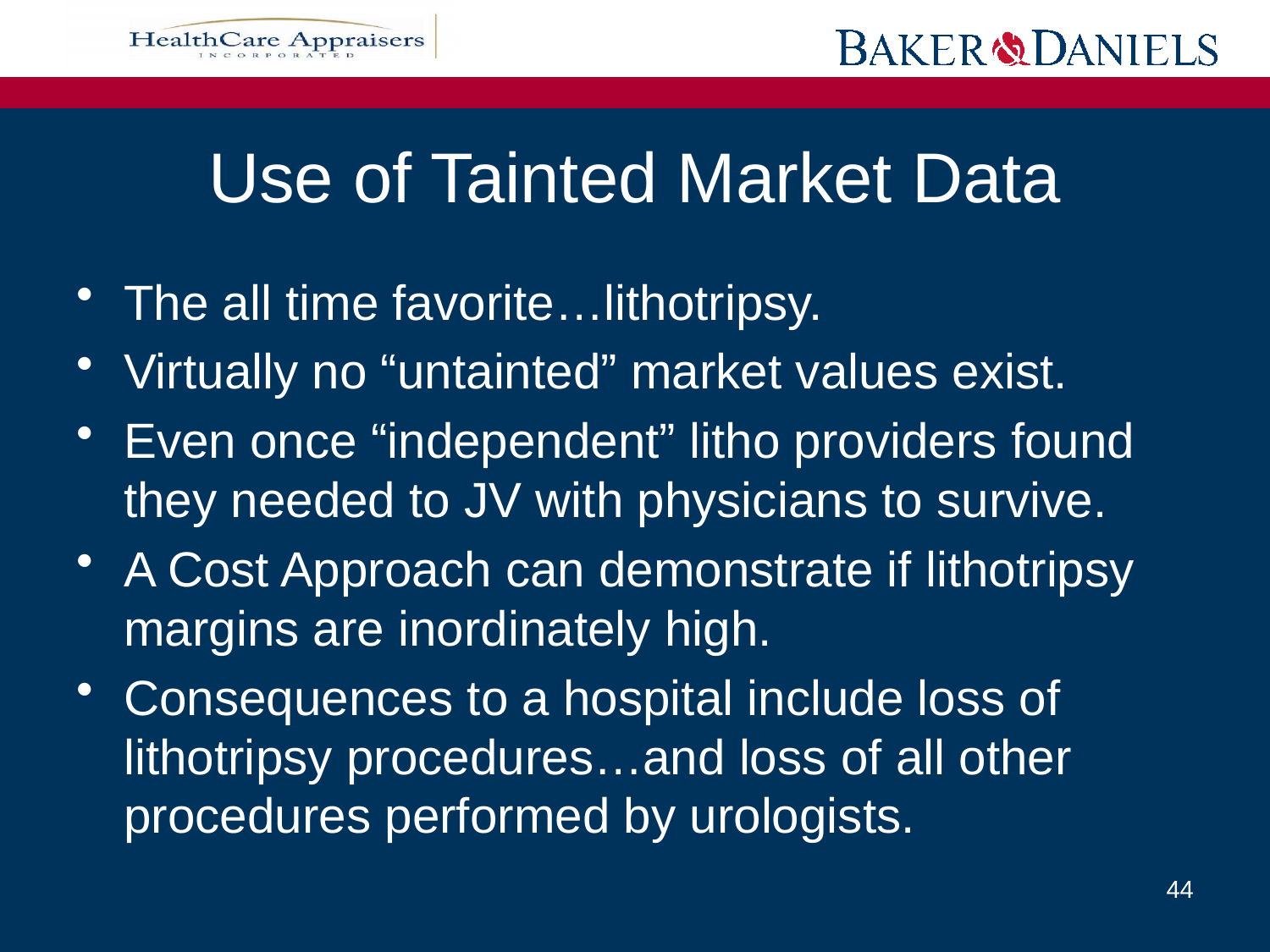

Use of Tainted Market Data
The all time favorite…lithotripsy.
Virtually no “untainted” market values exist.
Even once “independent” litho providers found they needed to JV with physicians to survive.
A Cost Approach can demonstrate if lithotripsy margins are inordinately high.
Consequences to a hospital include loss of lithotripsy procedures…and loss of all other procedures performed by urologists.
44